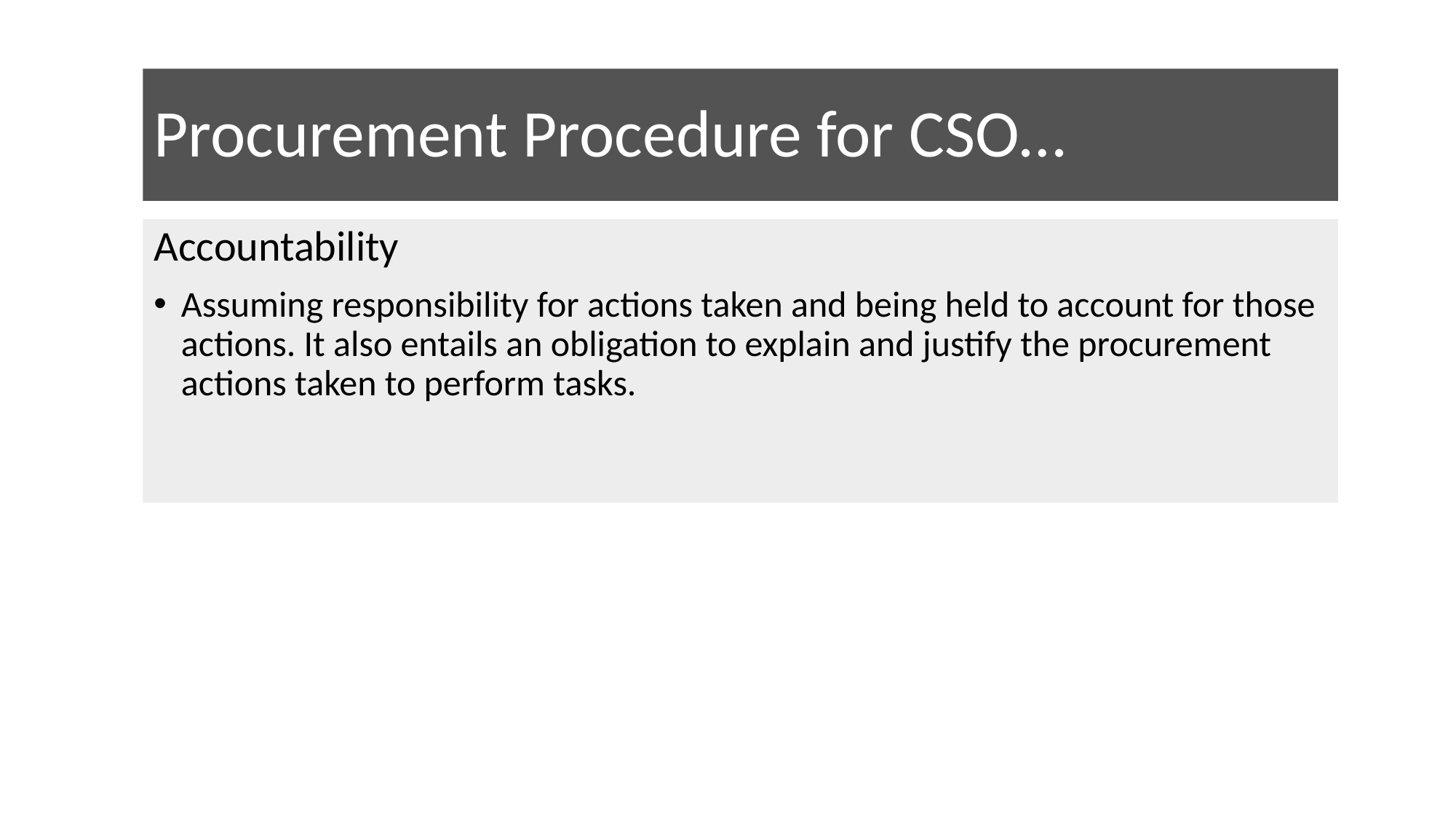

# Procurement Procedure for CSO…
Accountability
Assuming responsibility for actions taken and being held to account for those actions. It also entails an obligation to explain and justify the procurement actions taken to perform tasks.